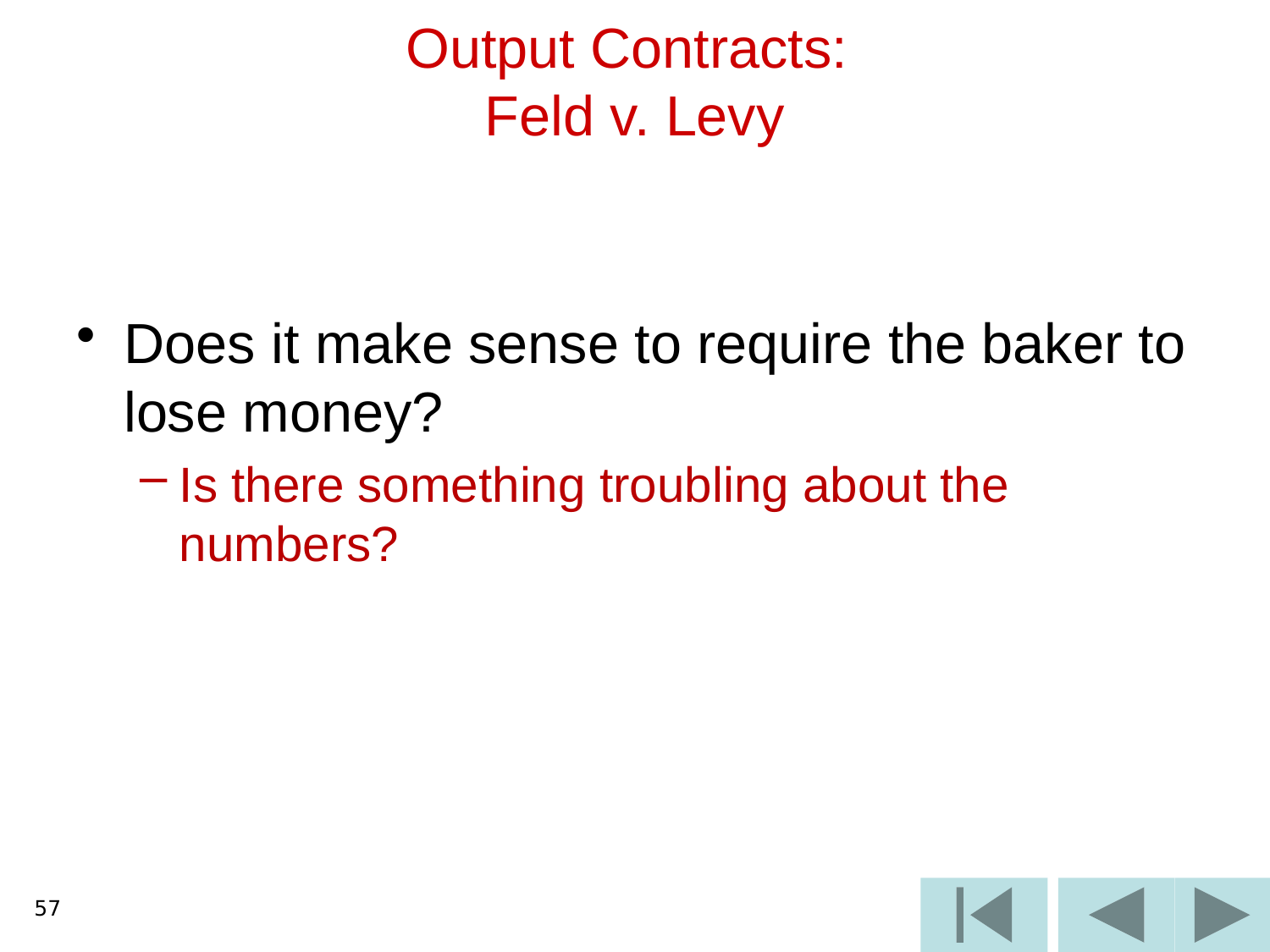

# Output Contracts: Feld v. Levy

Does it make sense to require the baker to lose money?
Is there something troubling about the numbers?

57